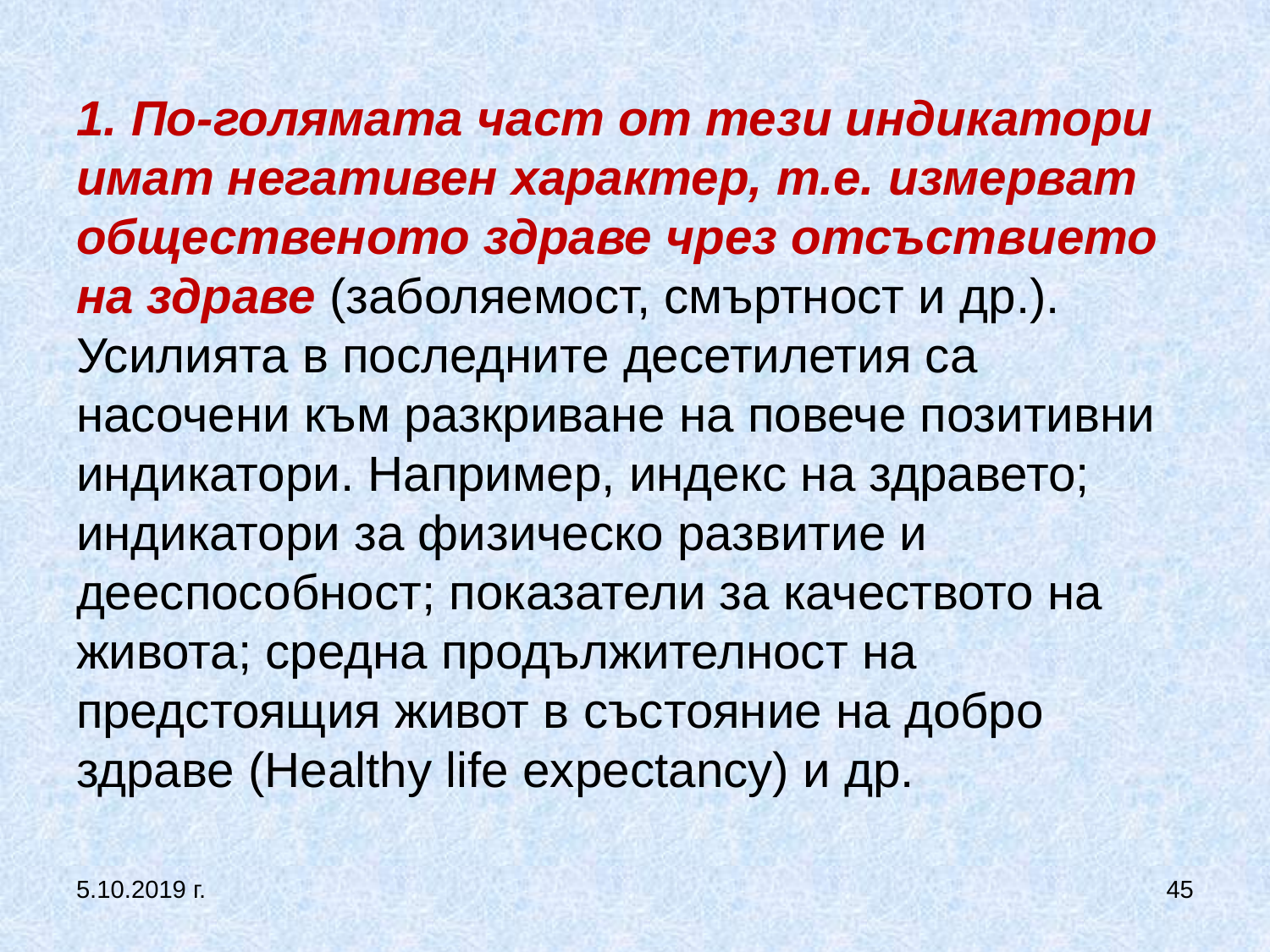

# 1. По-голямата част от тези индикатори имат негативен характер, т.е. измерват общественото здраве чрез отсъствието на здраве (заболяемост, смъртност и др.). Усилията в последните десетилетия са насочени към разкриване на повече позитивни индикатори. Например, индекс на здравето; индикатори за физическо развитие и дееспособност; показатели за качеството на живота; средна продължителност на предстоящия живот в състояние на добро здраве (Healthy life expectancy) и др.
5.10.2019 г.
45